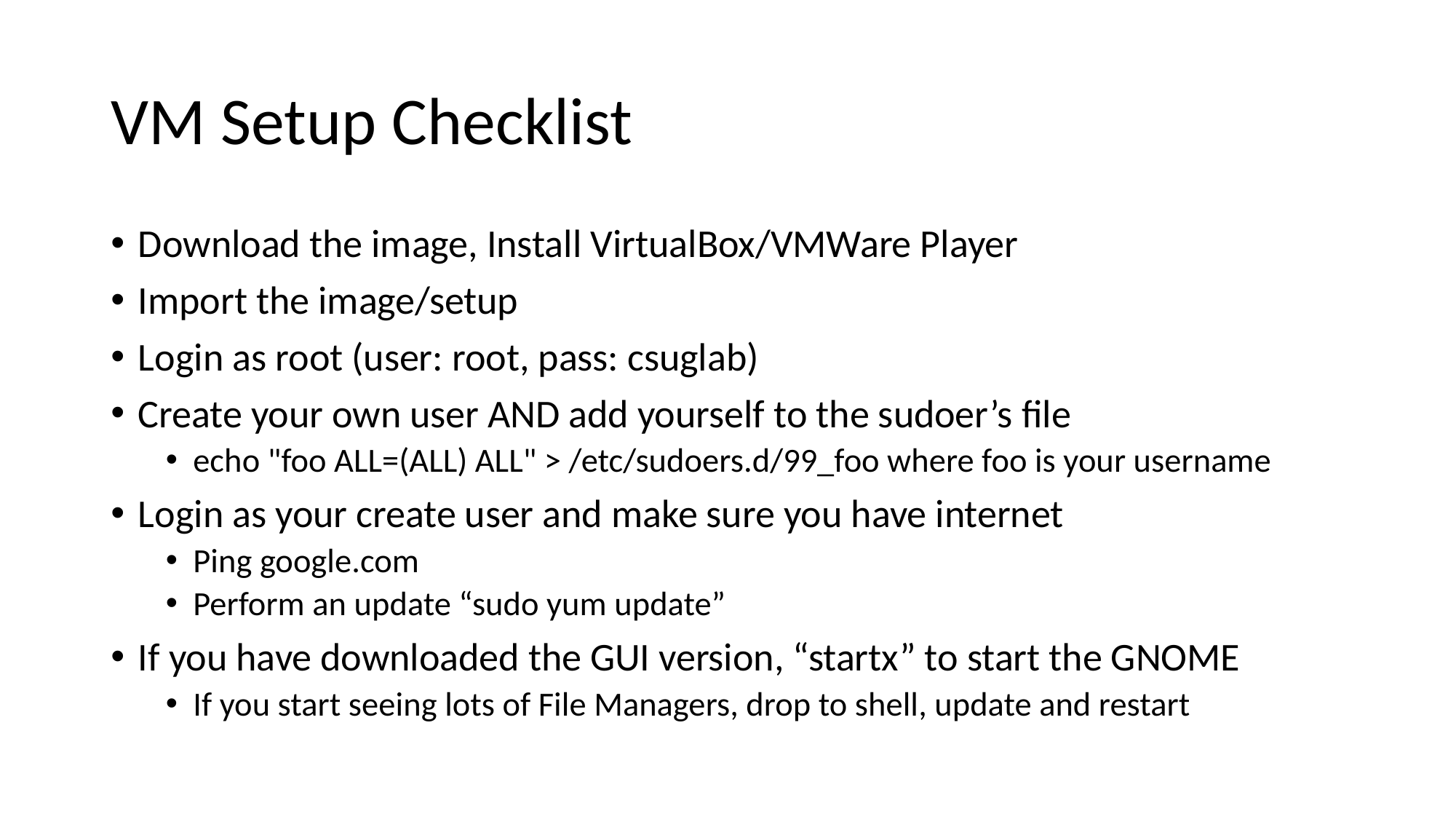

# VM Setup Checklist
Download the image, Install VirtualBox/VMWare Player
Import the image/setup
Login as root (user: root, pass: csuglab)
Create your own user AND add yourself to the sudoer’s file
echo "foo ALL=(ALL) ALL" > /etc/sudoers.d/99_foo where foo is your username
Login as your create user and make sure you have internet
Ping google.com
Perform an update “sudo yum update”
If you have downloaded the GUI version, “startx” to start the GNOME
If you start seeing lots of File Managers, drop to shell, update and restart